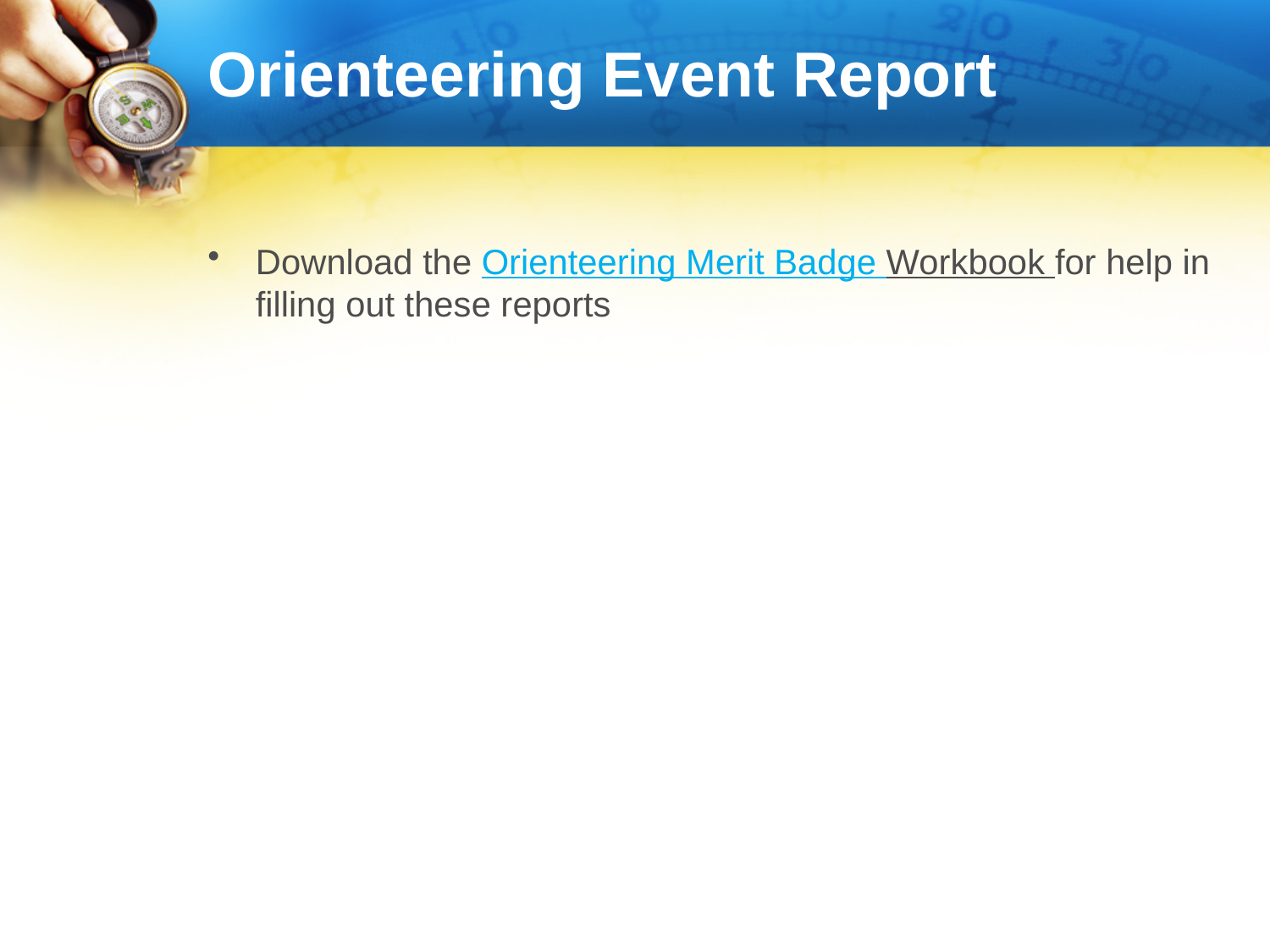

# Orienteering Event Report
Download the Orienteering Merit Badge Workbook for help in filling out these reports